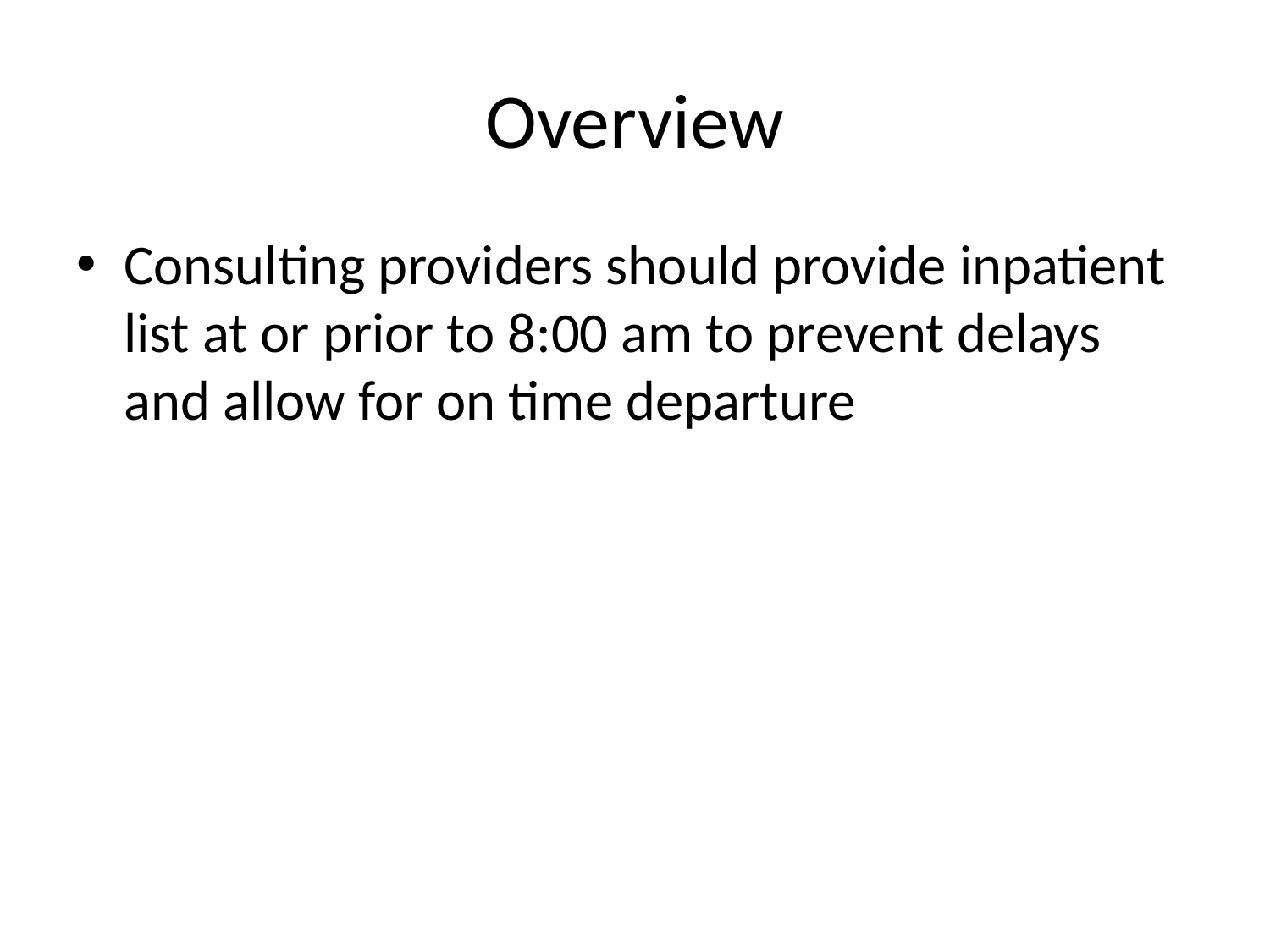

# Overview
Consulting providers should provide inpatient list at or prior to 8:00 am to prevent delays and allow for on time departure